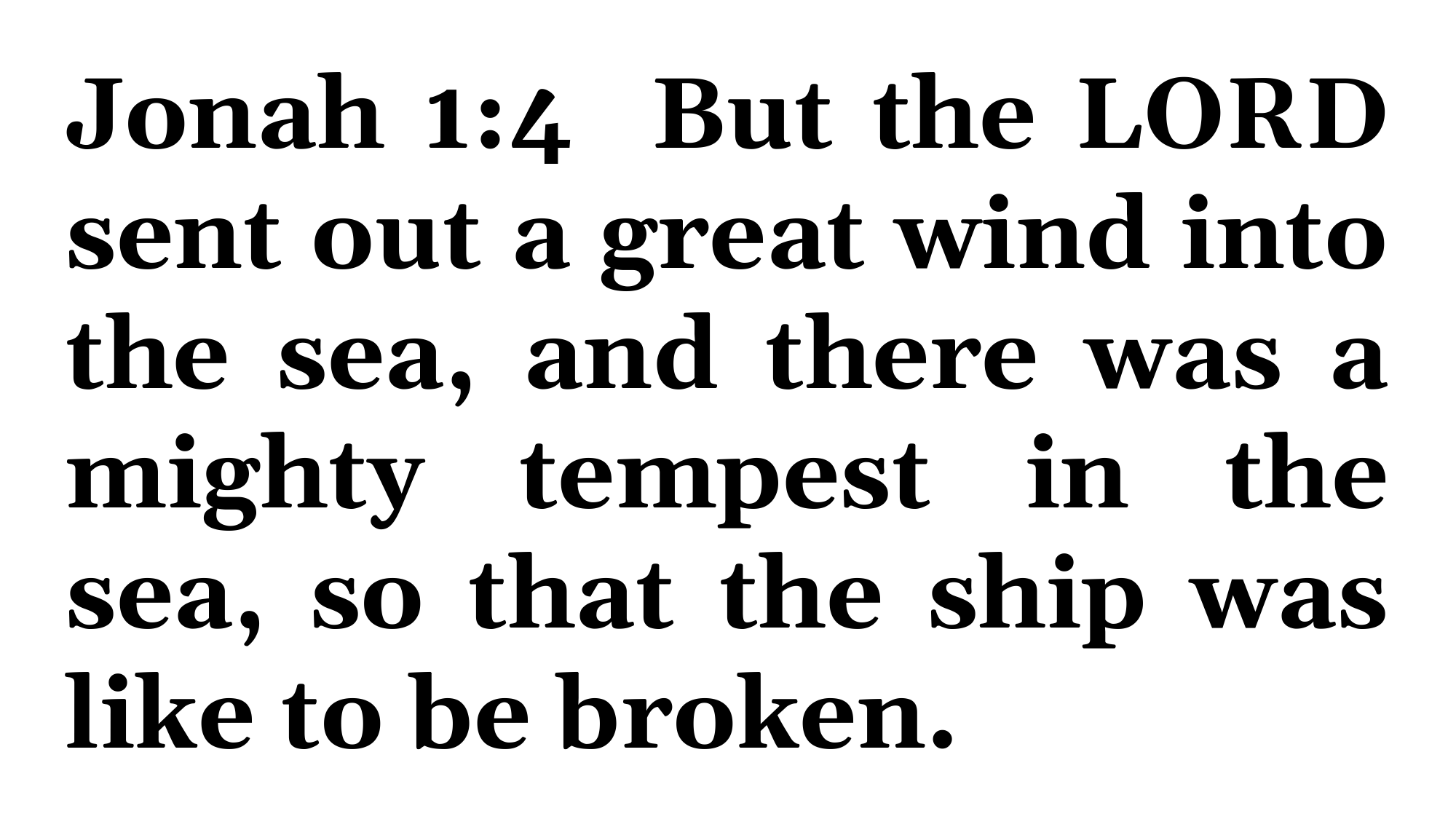

Jonah 1:4  But the LORD sent out a great wind into the sea, and there was a mighty tempest in the sea, so that the ship was like to be broken.